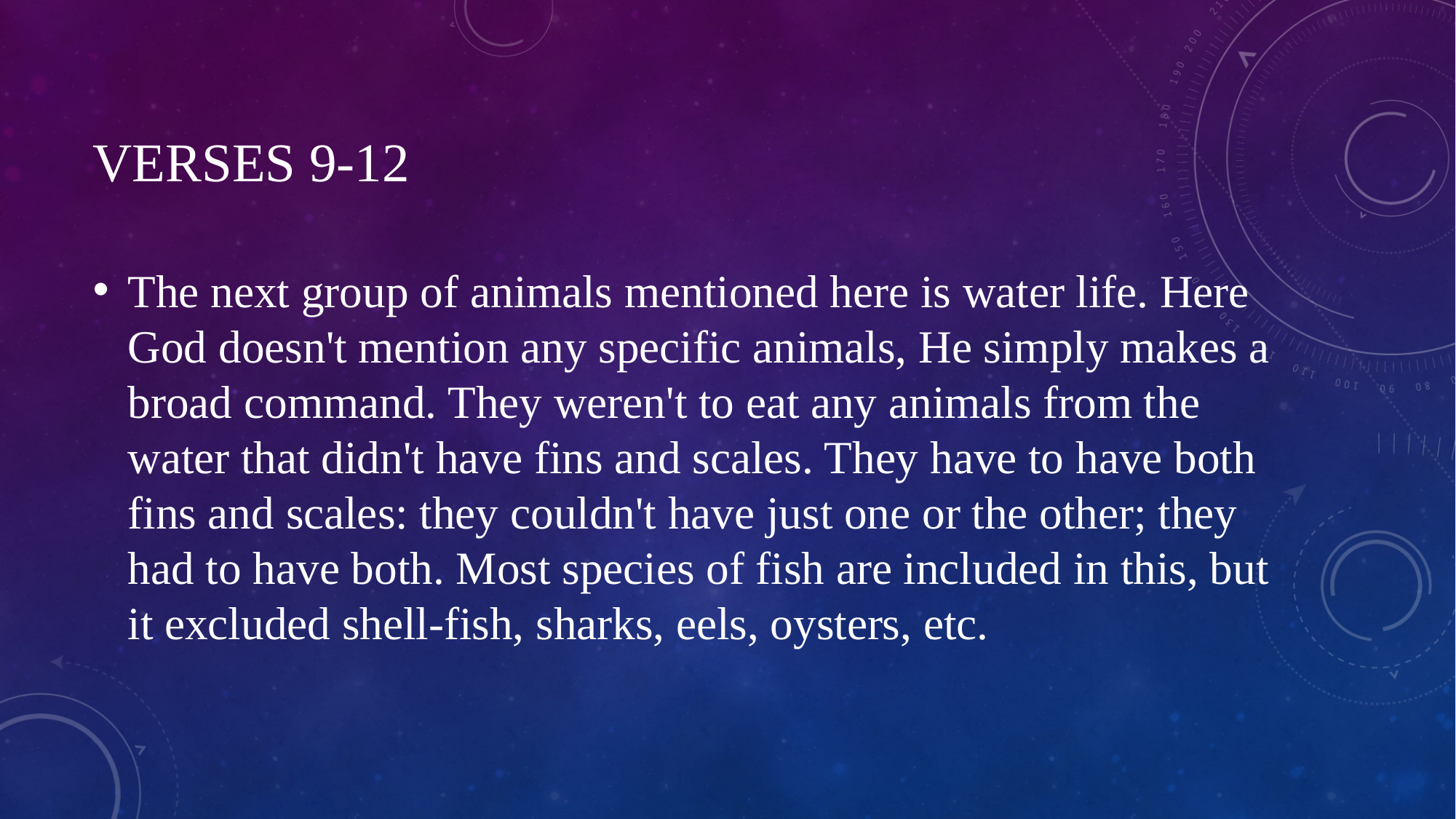

# Verses 9-12
The next group of animals mentioned here is water life. Here God doesn't mention any specific animals, He simply makes a broad command. They weren't to eat any animals from the water that didn't have fins and scales. They have to have both fins and scales: they couldn't have just one or the other; they had to have both. Most species of fish are included in this, but it excluded shell-fish, sharks, eels, oysters, etc.